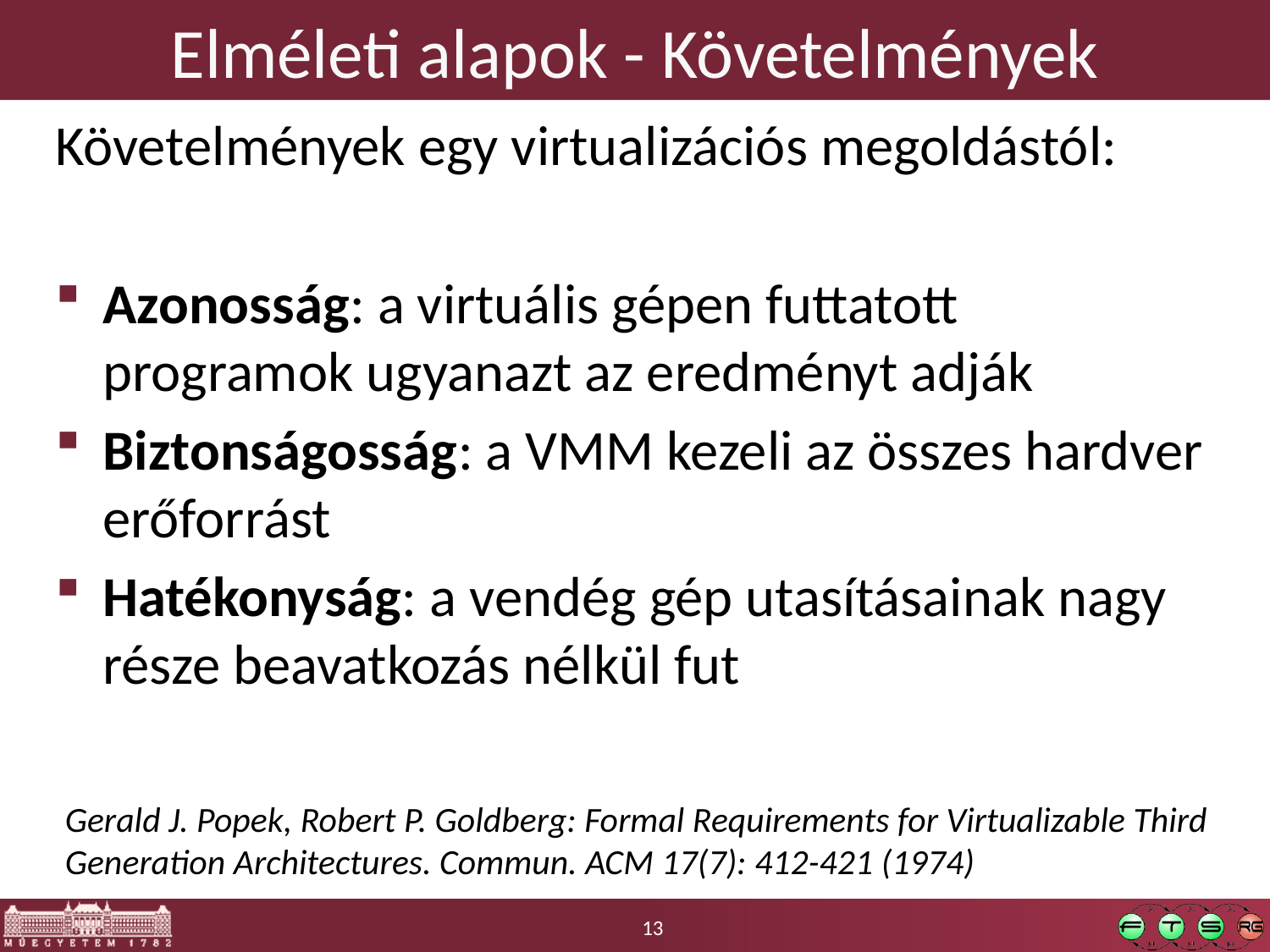

# Elméleti alapok - Követelmények
Követelmények egy virtualizációs megoldástól:

Azonosság: a virtuális gépen futtatott programok ugyanazt az eredményt adják
Biztonságosság: a VMM kezeli az összes hardver erőforrást
Hatékonyság: a vendég gép utasításainak nagy része beavatkozás nélkül fut

Gerald J. Popek, Robert P. Goldberg: Formal Requirements for Virtualizable Third Generation Architectures. Commun. ACM 17(7): 412-421 (1974)
13